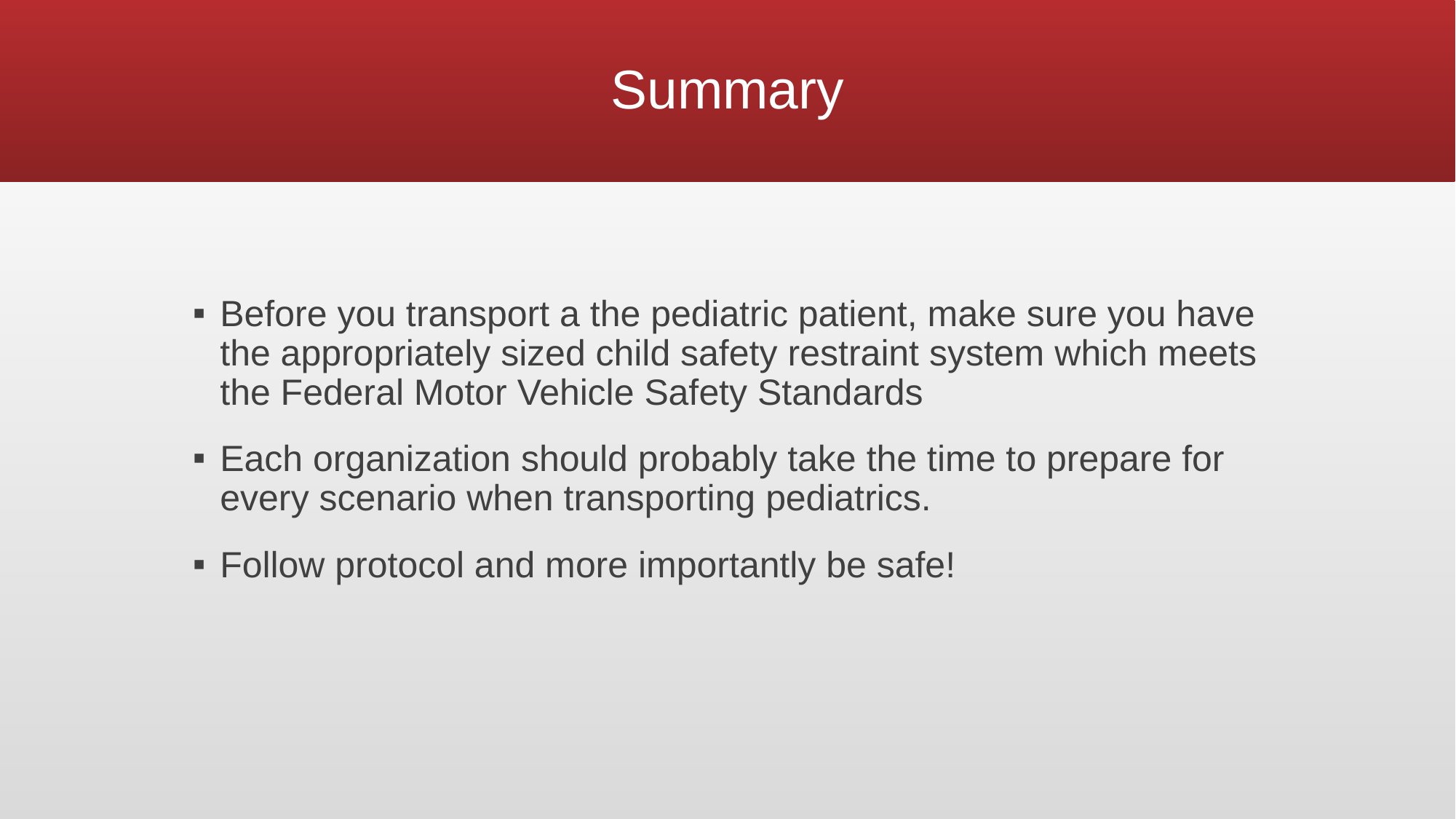

# Summary

Before you transport a the pediatric patient, make sure you have the appropriately sized child safety restraint system which meets the Federal Motor Vehicle Safety Standards
Each organization should probably take the time to prepare for every scenario when transporting pediatrics.
Follow protocol and more importantly be safe!